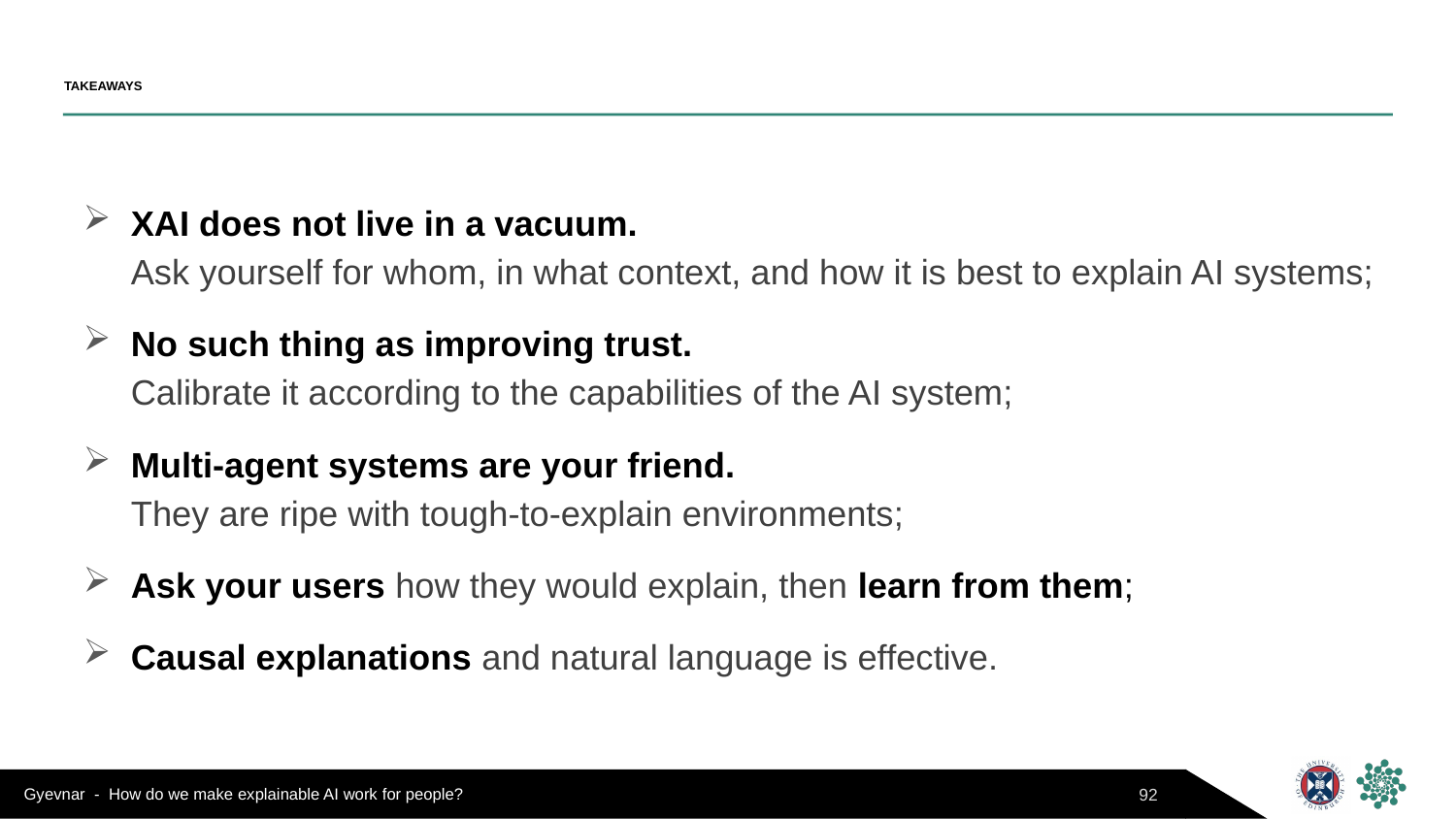

# TAKEAWAYS
XAI does not live in a vacuum.
Ask yourself for whom, in what context, and how it is best to explain AI systems;
No such thing as improving trust.
Calibrate it according to the capabilities of the AI system;
Multi-agent systems are your friend.
They are ripe with tough-to-explain environments;
Ask your users how they would explain, then learn from them;
Causal explanations and natural language is effective.
92